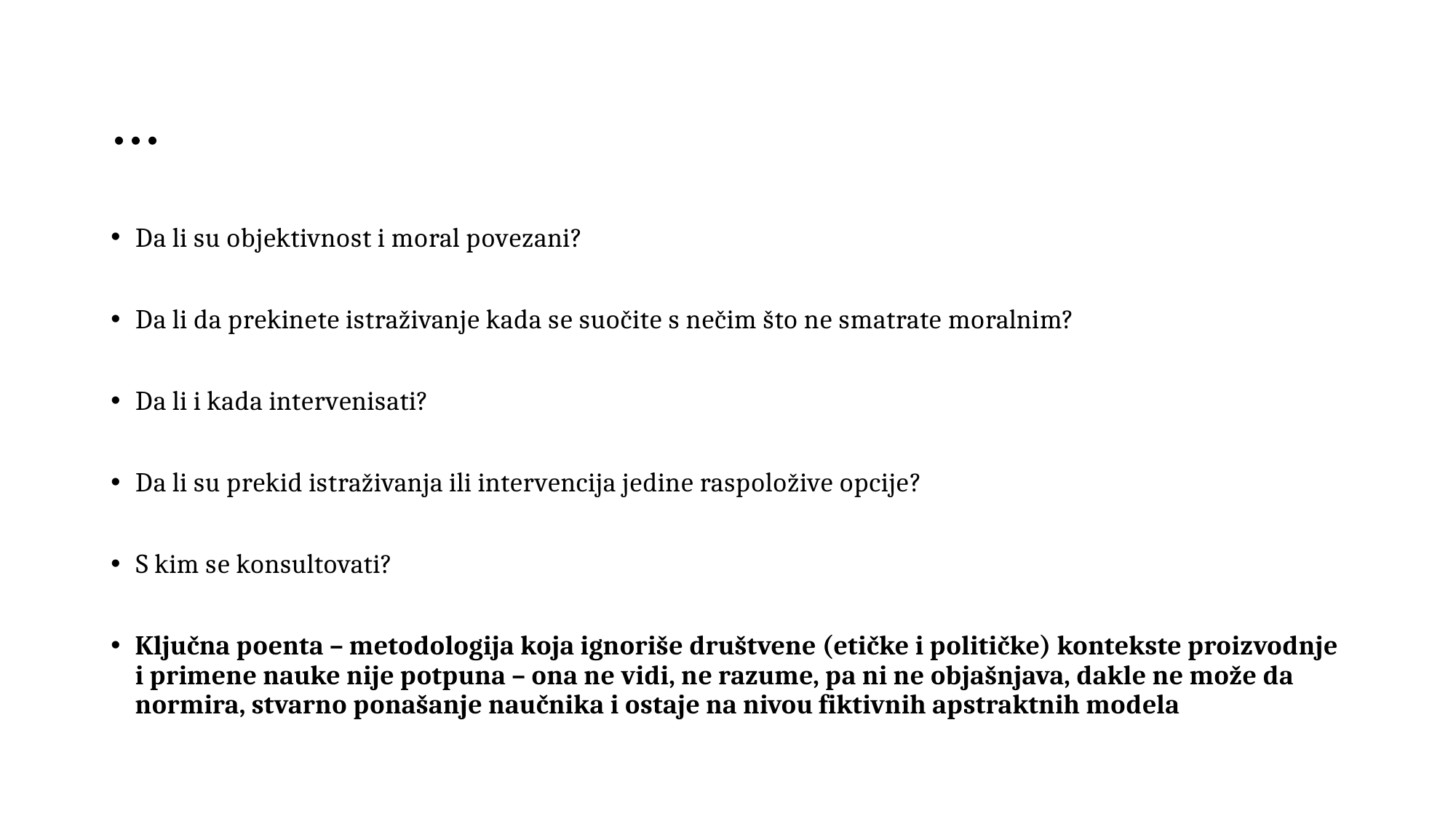

# ...
Da li su objektivnost i moral povezani?

Da li da prekinete istraživanje kada se suočite s nečim što ne smatrate moralnim?

Da li i kada intervenisati?

Da li su prekid istraživanja ili intervencija jedine raspoložive opcije?

S kim se konsultovati?

Ključna poenta – metodologija koja ignoriše društvene (etičke i političke) kontekste proizvodnje i primene nauke nije potpuna – ona ne vidi, ne razume, pa ni ne objašnjava, dakle ne može da normira, stvarno ponašanje naučnika i ostaje na nivou fiktivnih apstraktnih modela